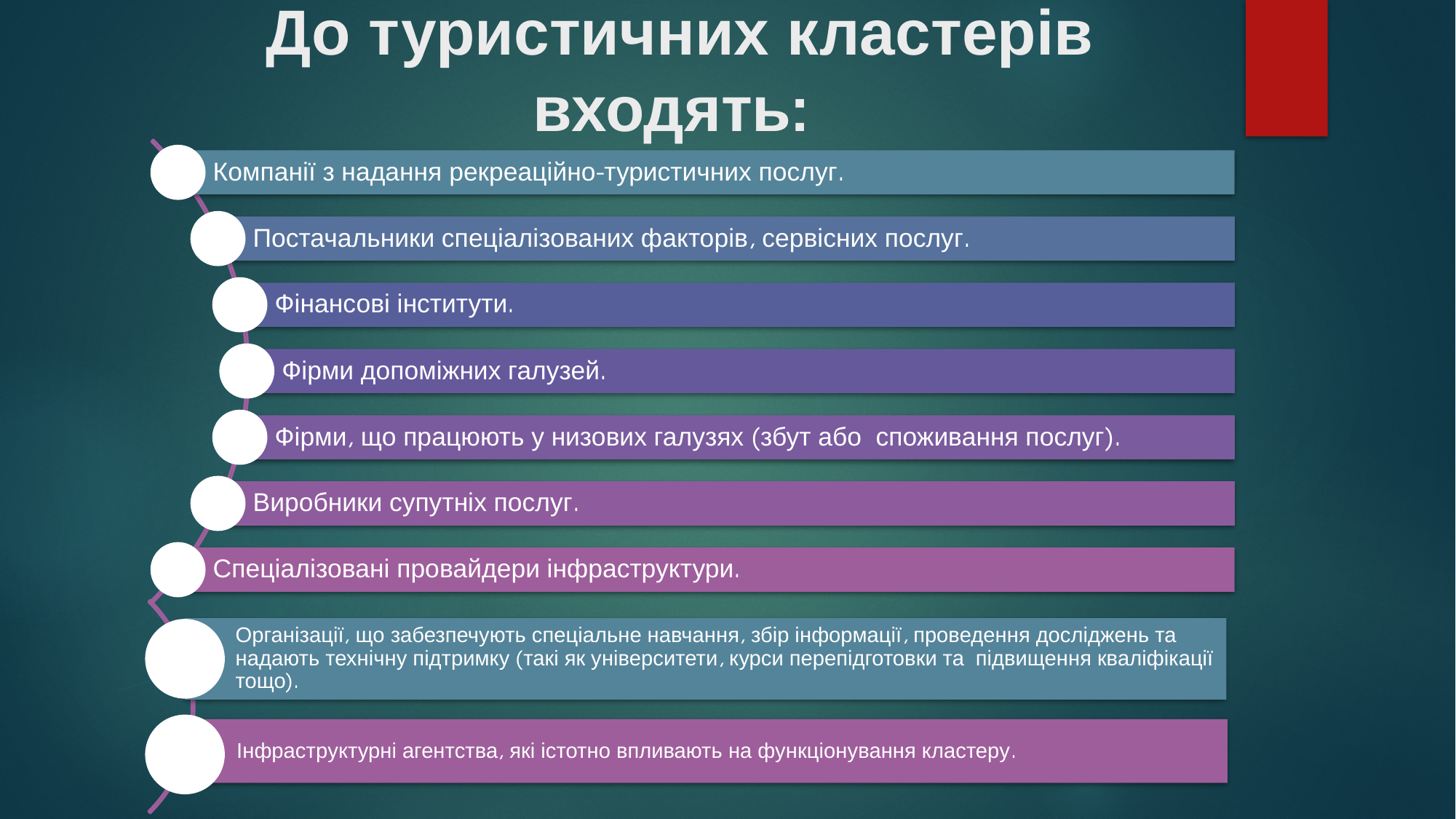

# До туристичних кластерів входять:
Компанії з надання рекреаційно-туристичних послуг.
Постачальники спеціалізованих факторів, сервісних послуг.
Фінансові інститути.
Фірми допоміжних галузей.
Фірми, що працюють у низових галузях (збут або  споживання послуг).
Виробники супутніх послуг.
Спеціалізовані провайдери інфраструктури.
Організації, що забезпечують спеціальне навчання, збір інформації, проведення досліджень та надають технічну підтримку (такі як університети, курси перепідготовки та  підвищення кваліфікації тощо).
Інфраструктурні агентства, які істотно впливають на функціонування кластеру.